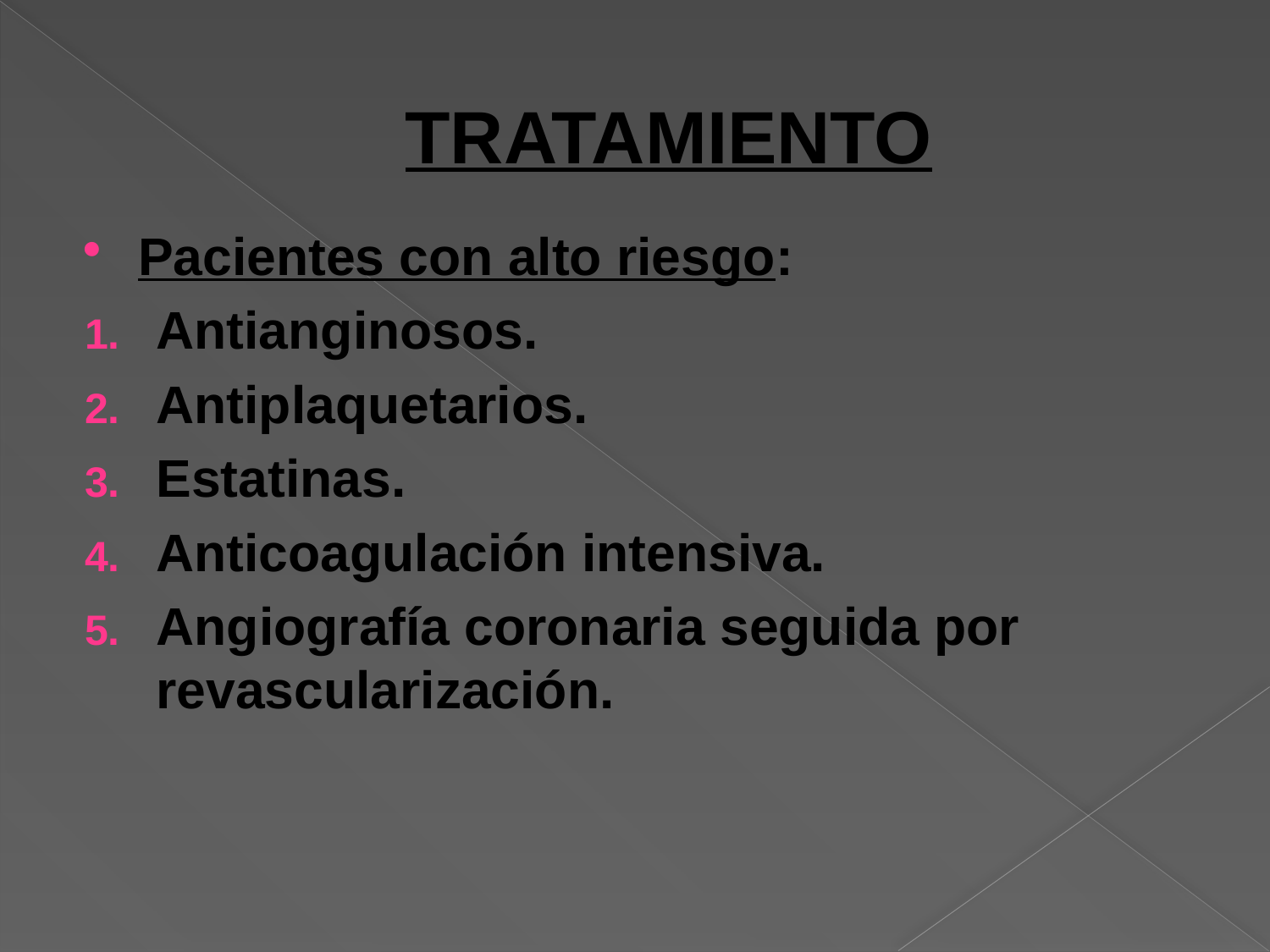

# TRATAMIENTO
Pacientes con alto riesgo:
Antianginosos.
Antiplaquetarios.
Estatinas.
Anticoagulación intensiva.
Angiografía coronaria seguida por revascularización.